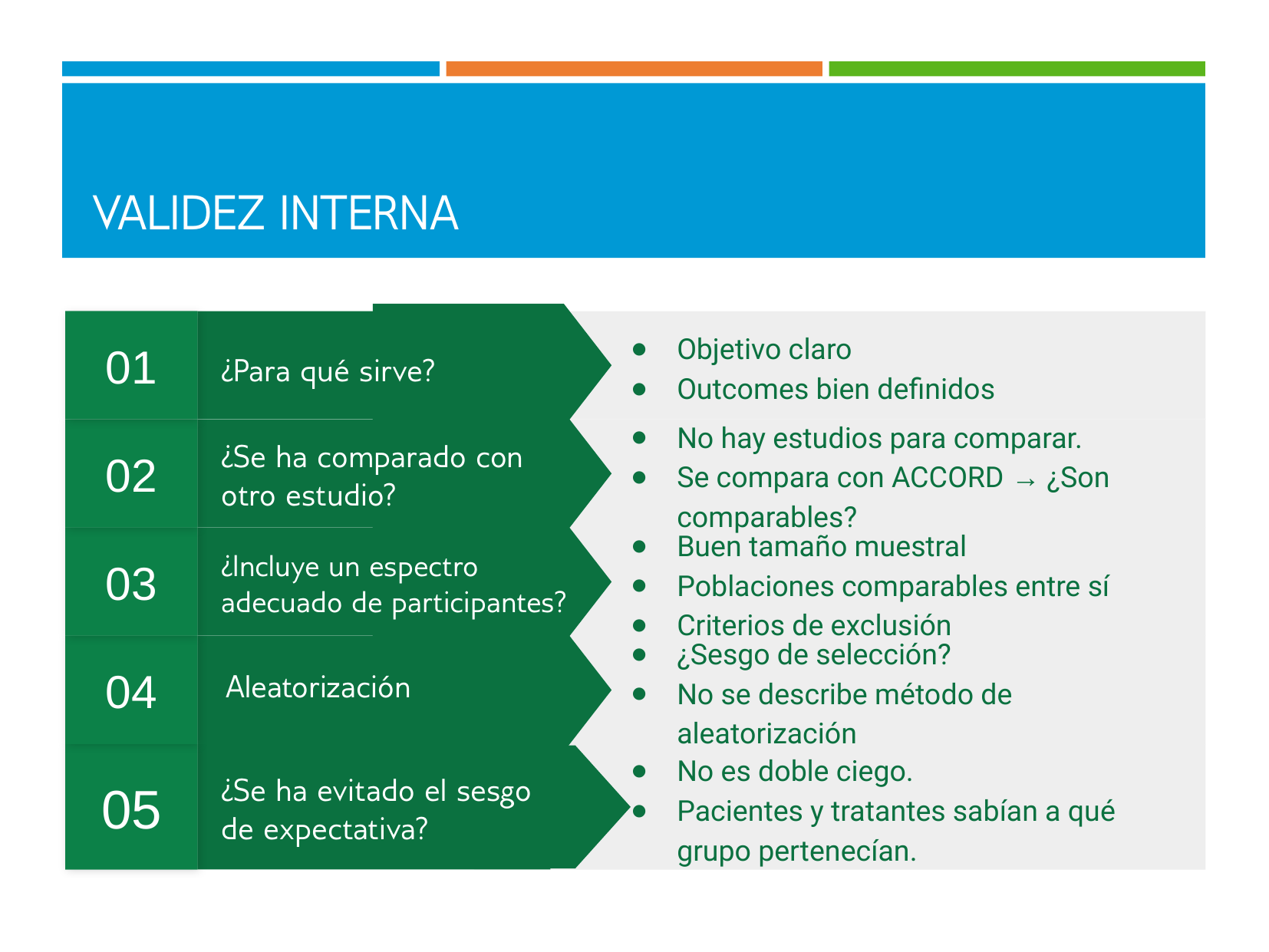

# VALIDEZ INTERNA

01

Objetivo claro
Outcomes bien definidos
¿Para qué sirve?

02

No hay estudios para comparar.
Se compara con ACCORD → ¿Son comparables?
¿Se ha comparado con otro estudio?

03

Buen tamaño muestral
Poblaciones comparables entre sí
Criterios de exclusión
¿Incluye un espectro adecuado de participantes?

04

¿Sesgo de selección?
No se describe método de aleatorización
Aleatorización

05

No es doble ciego.
Pacientes y tratantes sabían a qué grupo pertenecían.
¿Se ha evitado el sesgo de expectativa?